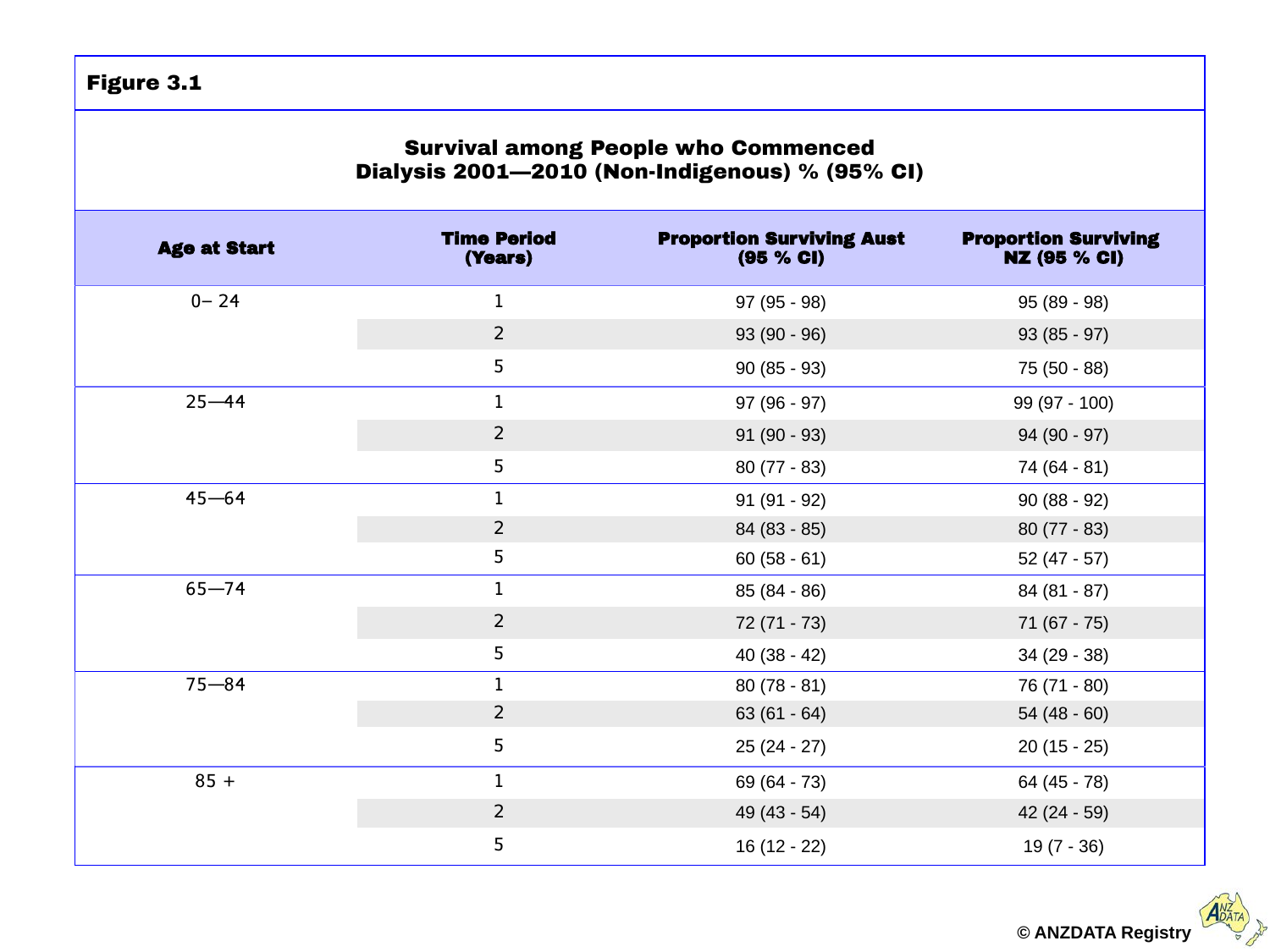

| Figure 3.1 |  |  |  |
| --- | --- | --- | --- |
| Survival among People who Commenced Dialysis 2001—2010 (Non-Indigenous) % (95% CI) |  |  |  |
| Age at Start | Time Period (Years) | Proportion Surviving Aust (95 % CI) | Proportion Surviving NZ (95 % CI) |
| 0– 24 | 1 | 97 (95 - 98) | 95 (89 - 98) |
|  | 2 | 93 (90 - 96) | 93 (85 - 97) |
|  | 5 | 90 (85 - 93) | 75 (50 - 88) |
| 25—44 | 1 | 97 (96 - 97) | 99 (97 - 100) |
|  | 2 | 91 (90 - 93) | 94 (90 - 97) |
|  | 5 | 80 (77 - 83) | 74 (64 - 81) |
| 45—64 | 1 | 91 (91 - 92) | 90 (88 - 92) |
|  | 2 | 84 (83 - 85) | 80 (77 - 83) |
|  | 5 | 60 (58 - 61) | 52 (47 - 57) |
| 65—74 | 1 | 85 (84 - 86) | 84 (81 - 87) |
|  | 2 | 72 (71 - 73) | 71 (67 - 75) |
|  | 5 | 40 (38 - 42) | 34 (29 - 38) |
| 75—84 | 1 | 80 (78 - 81) | 76 (71 - 80) |
|  | 2 | 63 (61 - 64) | 54 (48 - 60) |
|  | 5 | 25 (24 - 27) | 20 (15 - 25) |
| 85 + | 1 | 69 (64 - 73) | 64 (45 - 78) |
|  | 2 | 49 (43 - 54) | 42 (24 - 59) |
|  | 5 | 16 (12 - 22) | 19 (7 - 36) |